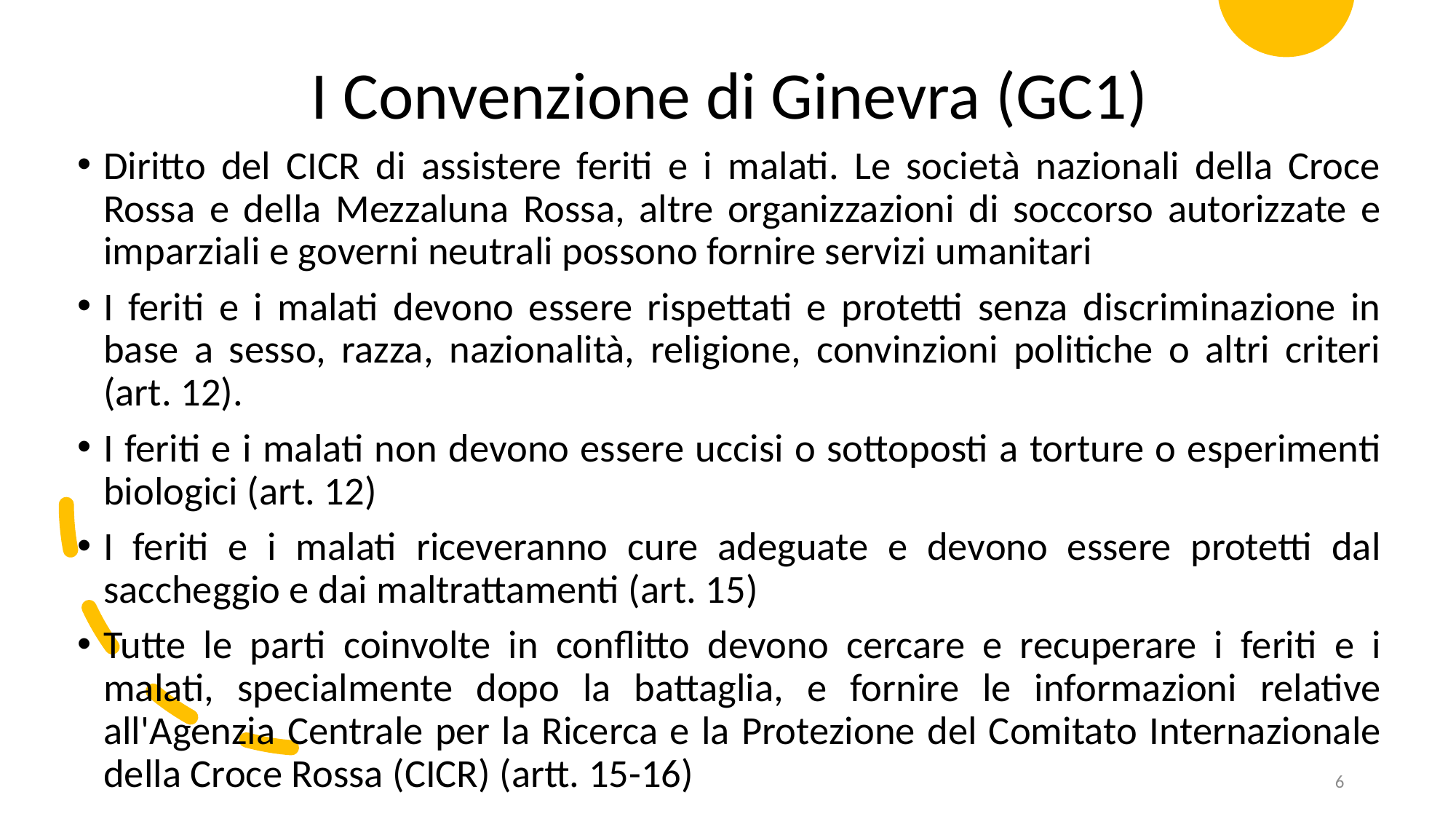

I Convenzione di Ginevra (GC1)
Diritto del CICR di assistere feriti e i malati. Le società nazionali della Croce Rossa e della Mezzaluna Rossa, altre organizzazioni di soccorso autorizzate e imparziali e governi neutrali possono fornire servizi umanitari
I feriti e i malati devono essere rispettati e protetti senza discriminazione in base a sesso, razza, nazionalità, religione, convinzioni politiche o altri criteri (art. 12).
I feriti e i malati non devono essere uccisi o sottoposti a torture o esperimenti biologici (art. 12)
I feriti e i malati riceveranno cure adeguate e devono essere protetti dal saccheggio e dai maltrattamenti (art. 15)
Tutte le parti coinvolte in conflitto devono cercare e recuperare i feriti e i malati, specialmente dopo la battaglia, e fornire le informazioni relative all'Agenzia Centrale per la Ricerca e la Protezione del Comitato Internazionale della Croce Rossa (CICR) (artt. 15-16)

6